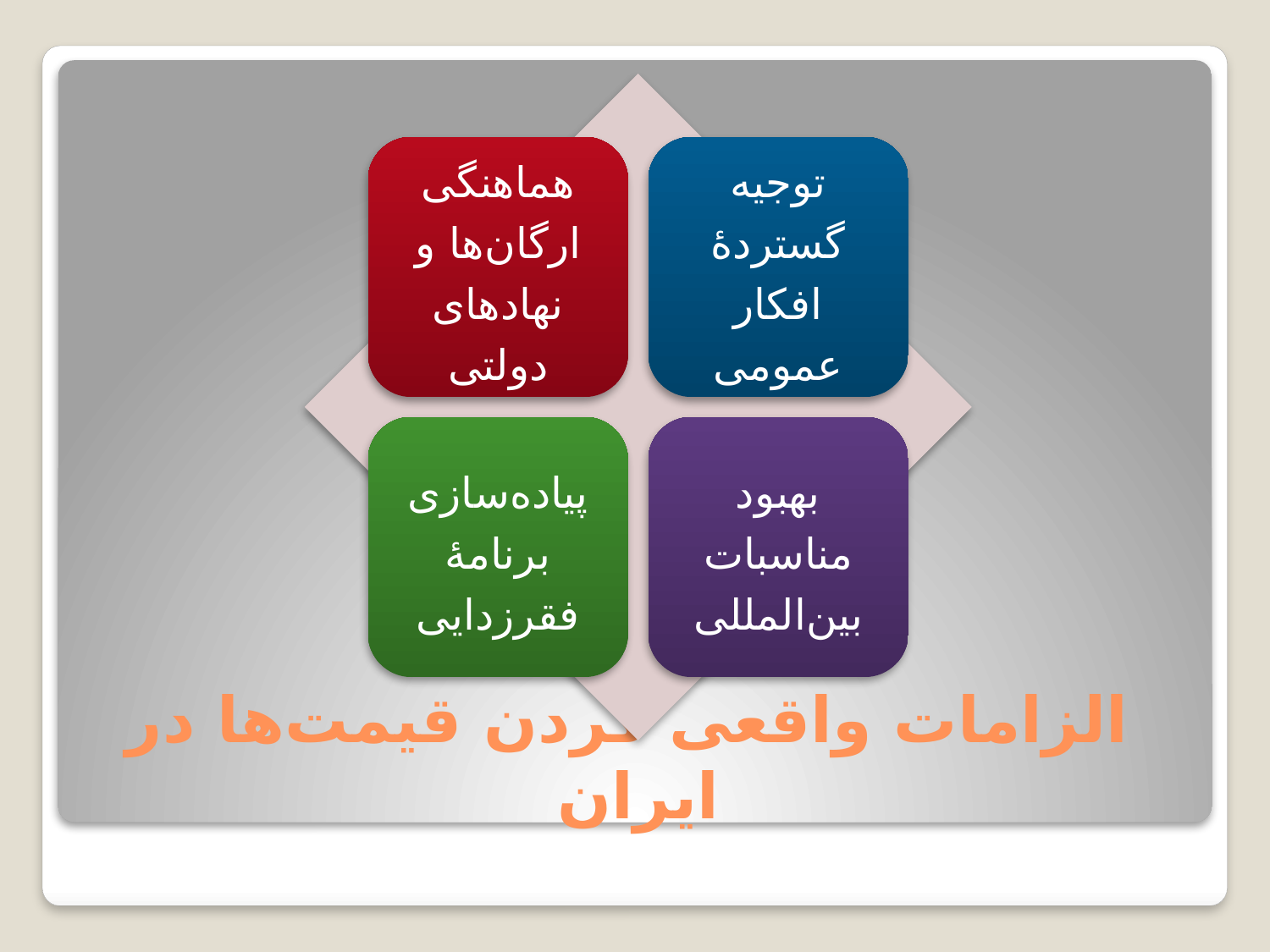

هماهنگی ارگان‌ها و نهادهای دولتی
توجیه گستردۀ افکار عمومی
پیاده‌سازی برنامۀ فقرزدایی
بهبود مناسبات بین‌المللی
# الزامات واقعی ‌کردن قیمت‌ها در ایران